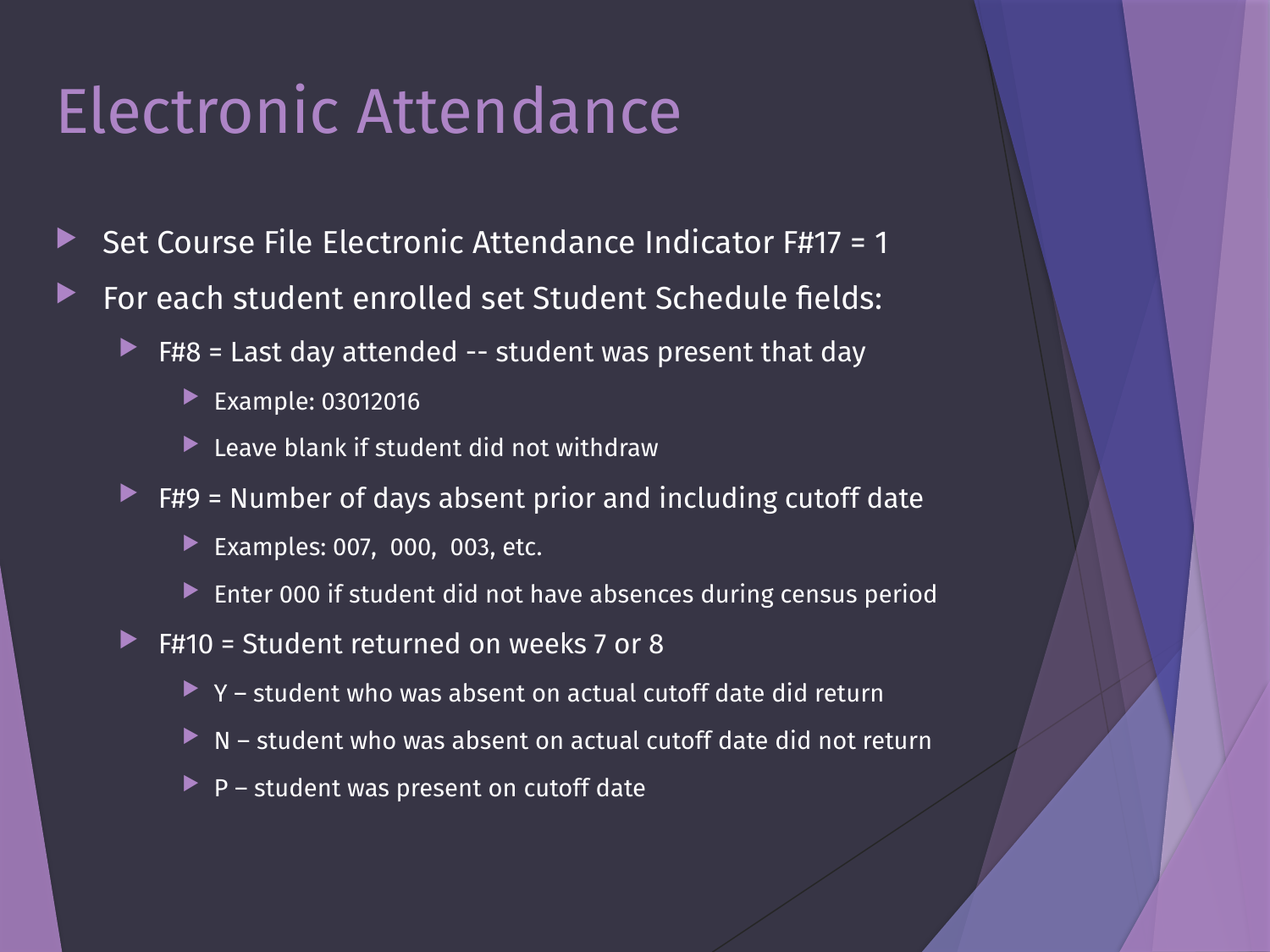

# Electronic Attendance
Set Course File Electronic Attendance Indicator F#17 = 1
For each student enrolled set Student Schedule fields:
F#8 = Last day attended -- student was present that day
Example: 03012016
Leave blank if student did not withdraw
F#9 = Number of days absent prior and including cutoff date
Examples: 007,  000,  003, etc.
Enter 000 if student did not have absences during census period
F#10 = Student returned on weeks 7 or 8
Y – student who was absent on actual cutoff date did return
N – student who was absent on actual cutoff date did not return
P – student was present on cutoff date